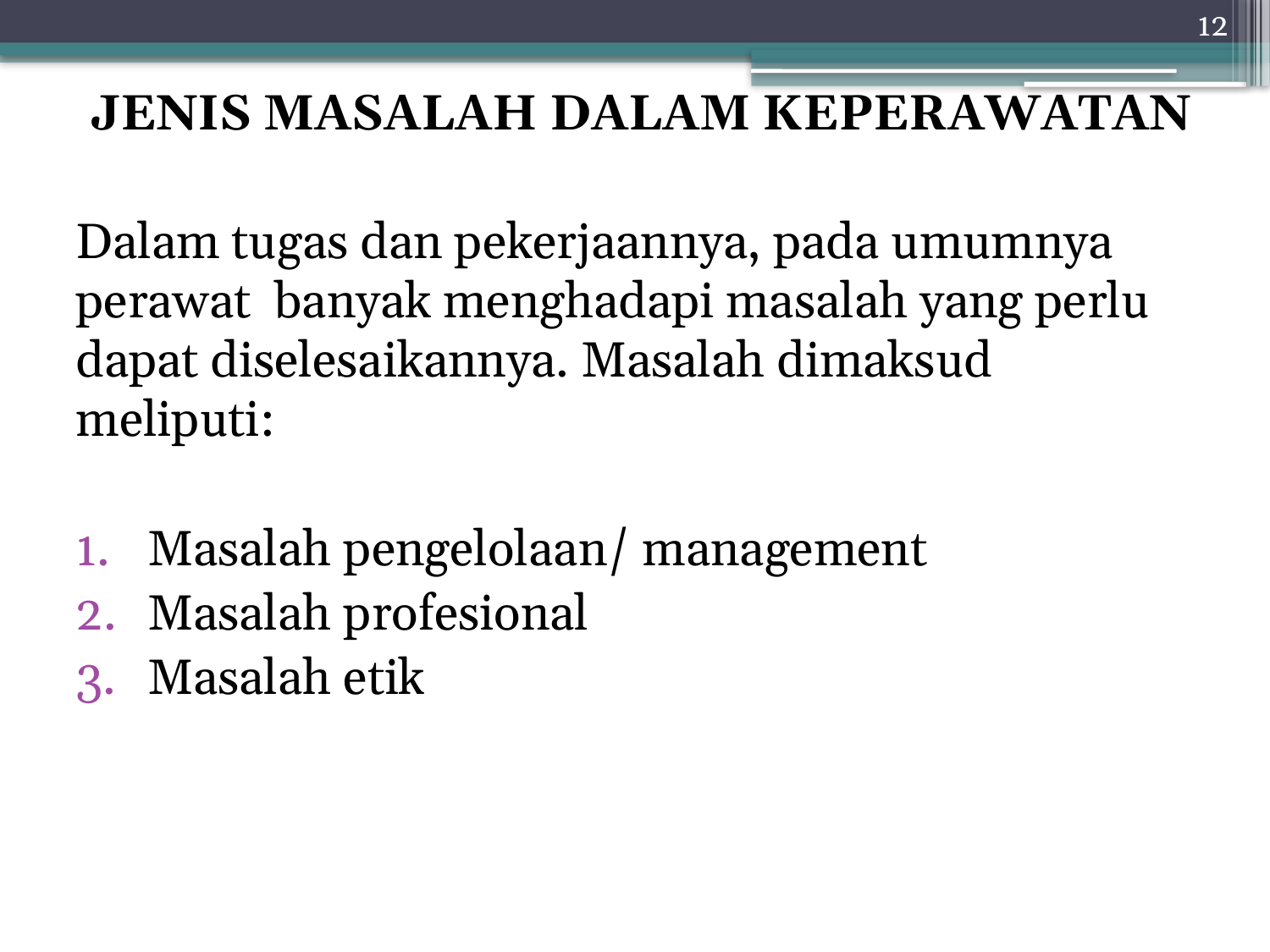

12
JENIS MASALAH DALAM KEPERAWATAN

Dalam tugas dan pekerjaannya, pada umumnya perawat  banyak menghadapi masalah yang perlu dapat diselesaikannya. Masalah dimaksud meliputi:

Masalah pengelolaan/ management
Masalah profesional
Masalah etik